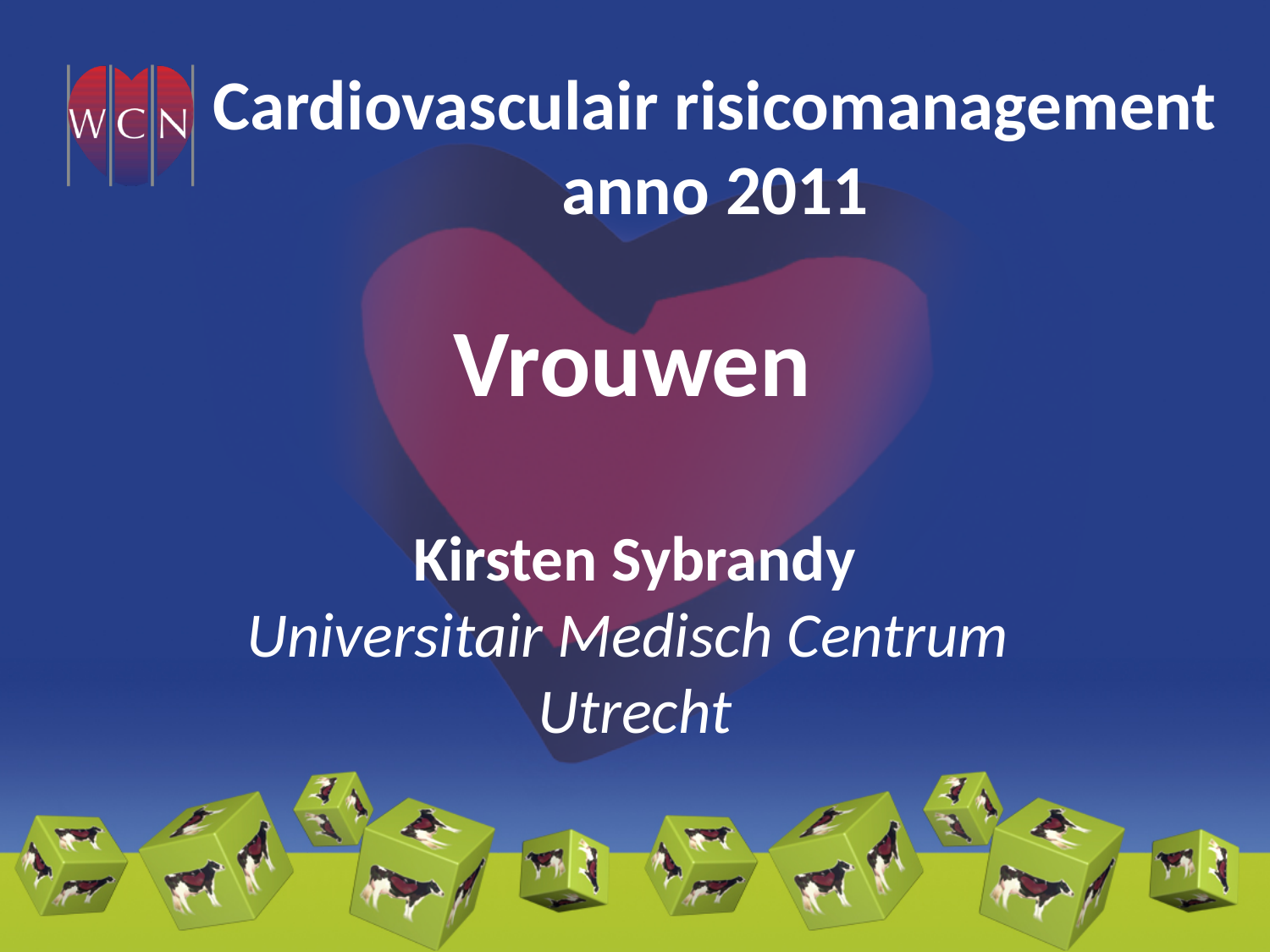

Cardiovasculair risicomanagement anno 2011
# Vrouwen
Kirsten Sybrandy
Universitair Medisch Centrum
Utrecht